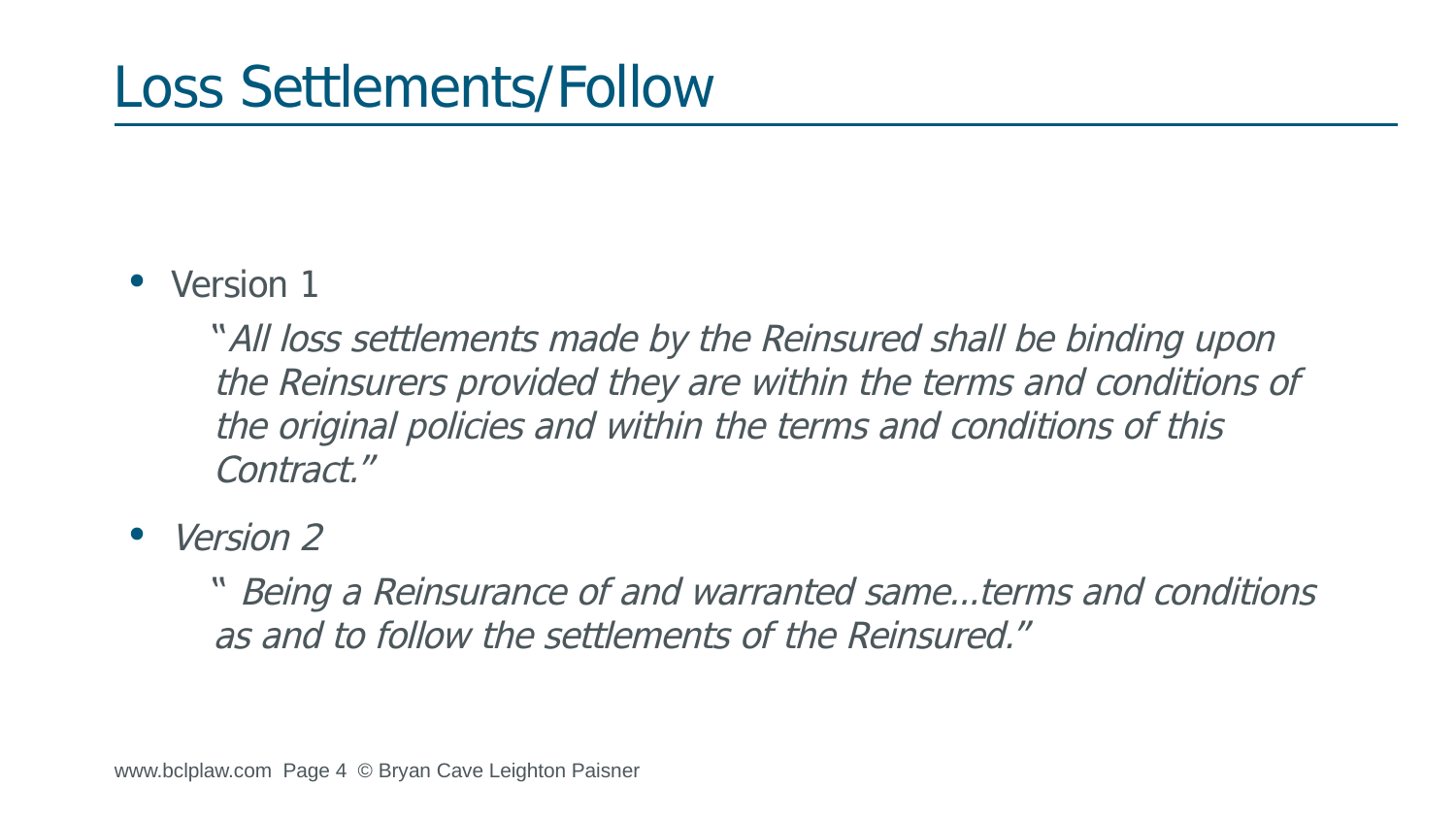

# Loss Settlements/Follow

Version 1
“All loss settlements made by the Reinsured shall be binding upon the Reinsurers provided they are within the terms and conditions of the original policies and within the terms and conditions of this Contract.”
Version 2
“ Being a Reinsurance of and warranted same…terms and conditions as and to follow the settlements of the Reinsured.”

www.bclplaw.com  Page 4  © Bryan Cave Leighton Paisner